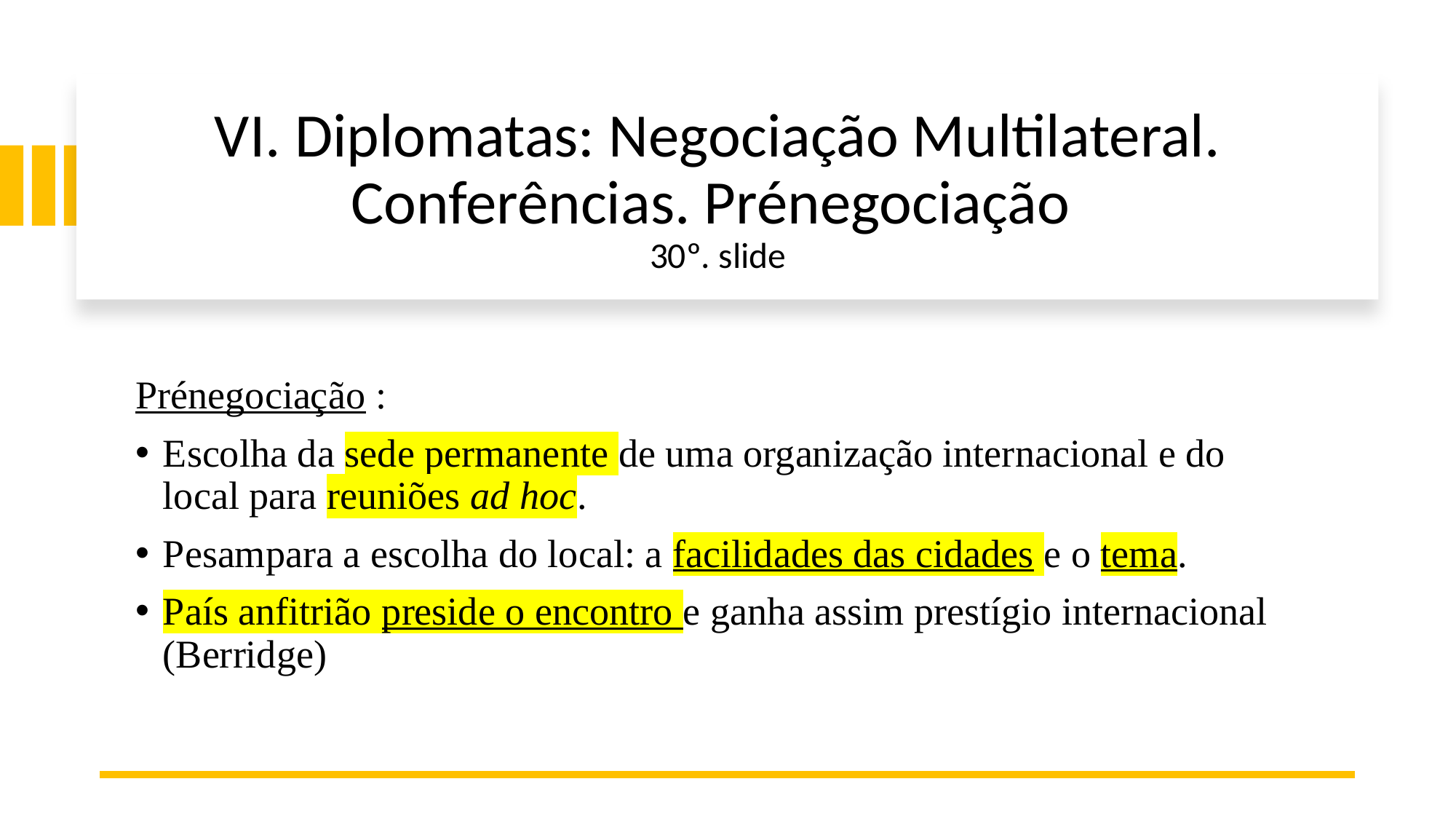

# VI. Diplomatas: Negociação Multilateral. Conferências. Prénegociação 30º. slide

Prénegociação :
Escolha da sede permanente de uma organização internacional e do local para reuniões ad hoc.
Pesampara a escolha do local: a facilidades das cidades e o tema.
País anfitrião preside o encontro e ganha assim prestígio internacional (Berridge)